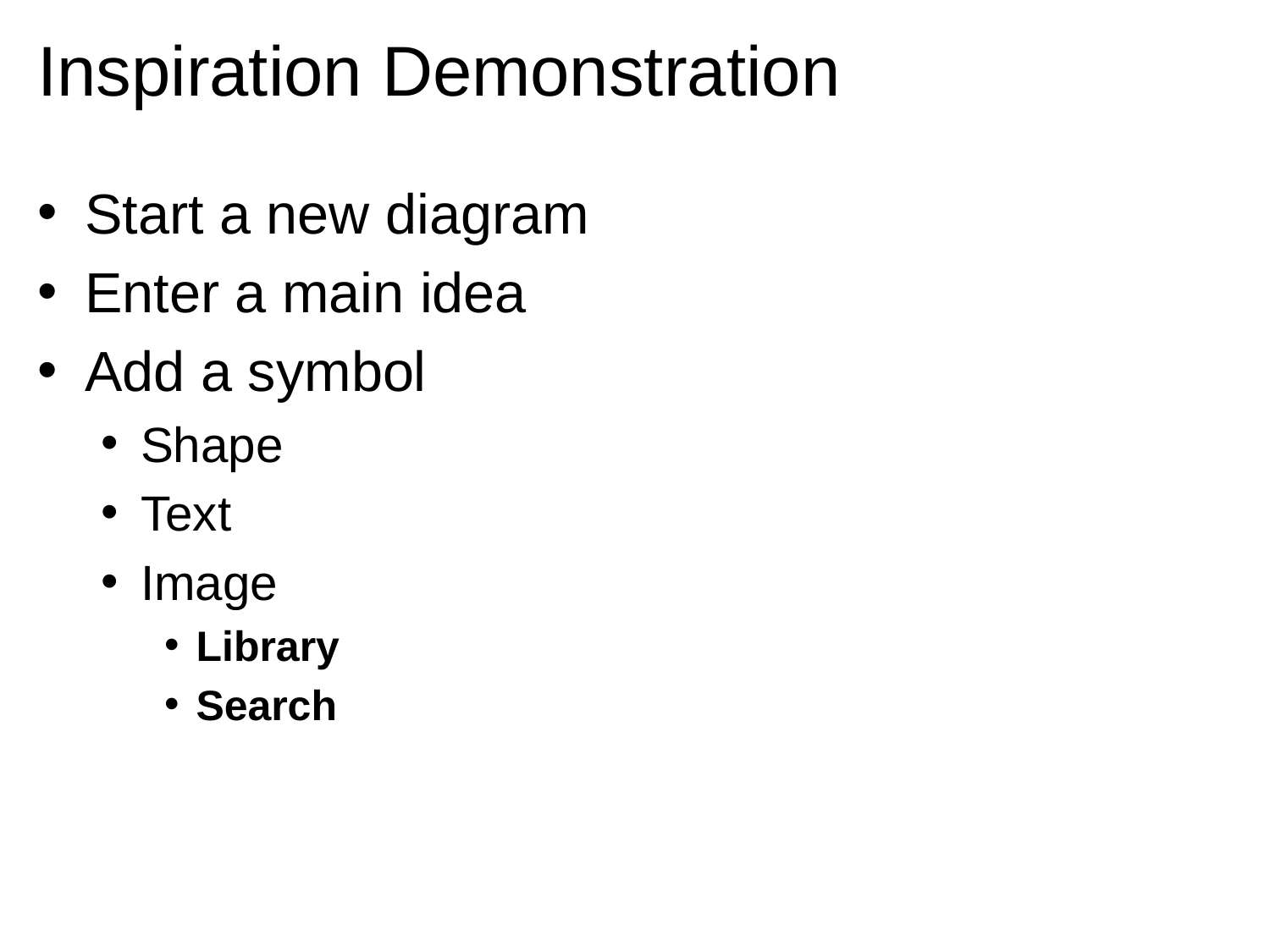

# Inspiration Demonstration
Start a new diagram
Enter a main idea
Add a symbol
Shape
Text
Image
Library
Search